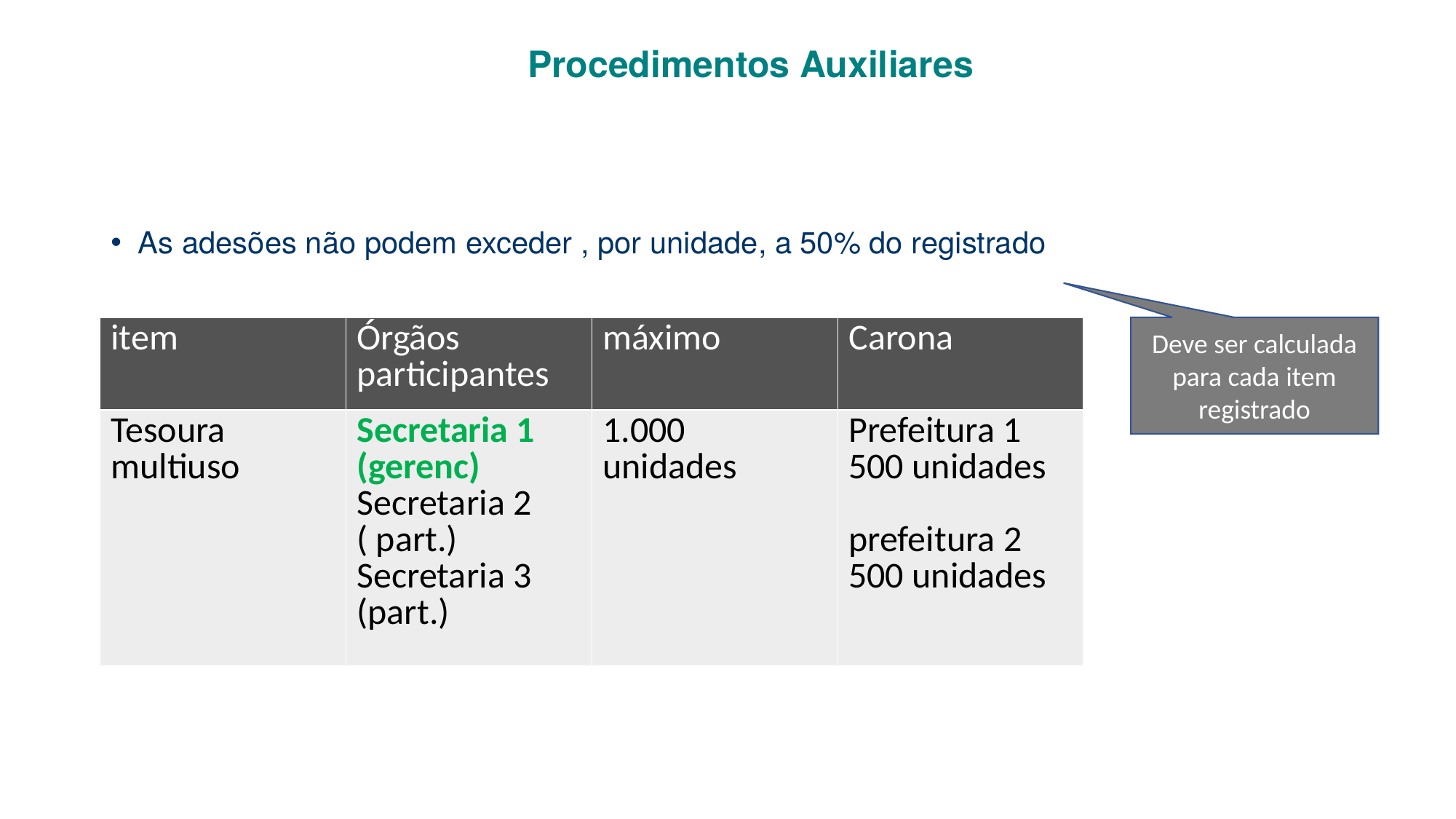

# Procedimentos Auxiliares
As adesões não podem exceder , por unidade, a 50% do registrado

| item | Órgãos participantes | máximo | Carona |
| --- | --- | --- | --- |
| Tesoura multiuso | Secretaria 1 (gerenc) Secretaria 2 ( part.) Secretaria 3 (part.) | 1.000 unidades | Prefeitura 1 500 unidades prefeitura 2 500 unidades |
Deve ser calculada para cada item registrado